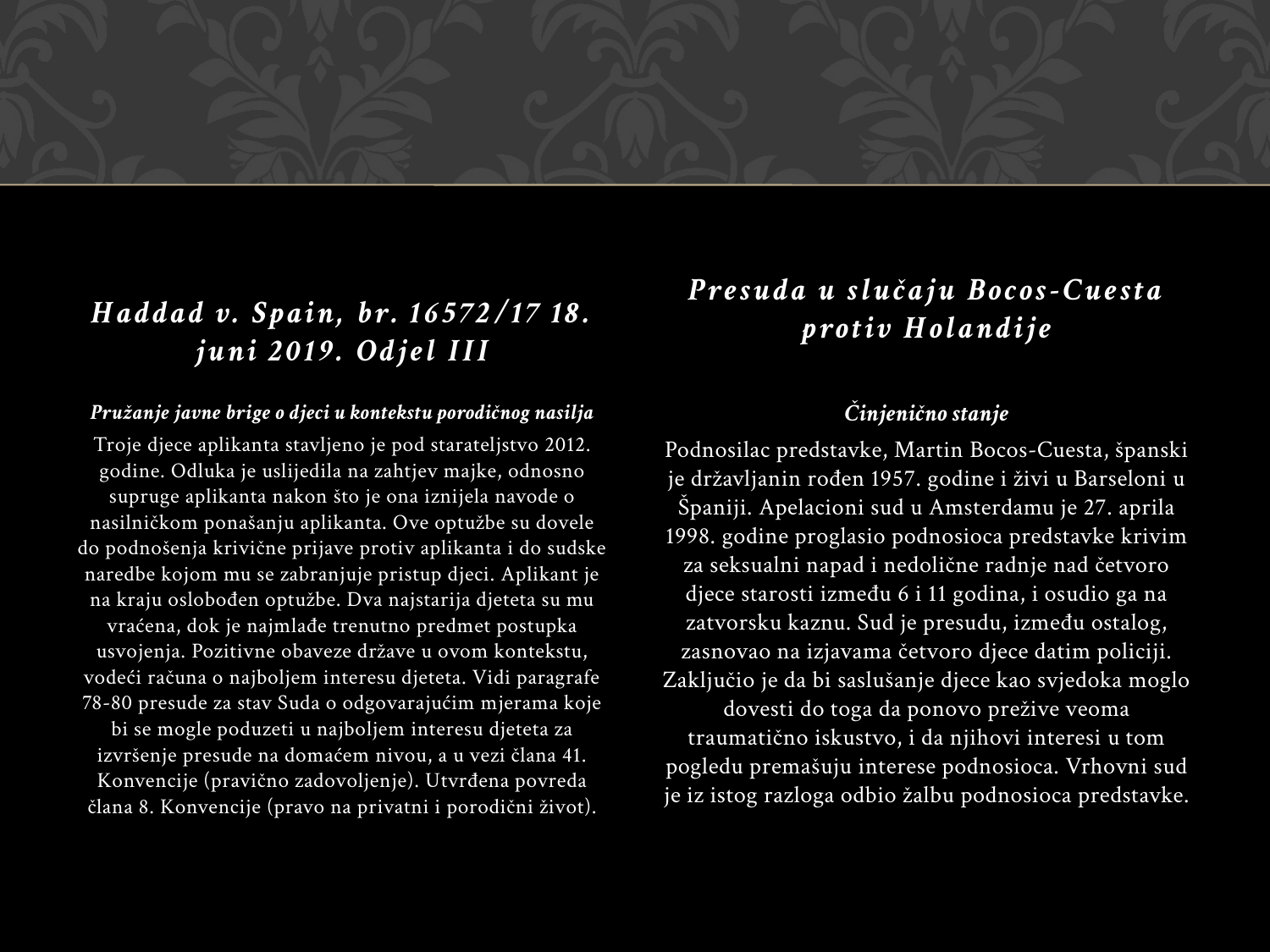

Haddad v. Spain, br. 16572/17 18. juni 2019. Odjel III
Presuda u slučaju Bocos-Cuesta protiv Holandije

Činjenično stanje
Podnosilac predstavke, Martin Bocos-Cuesta, španski je državljanin rođen 1957. godine i živi u Barseloni u Španiji. Apelacioni sud u Amsterdamu je 27. aprila 1998. godine proglasio podnosioca predstavke krivim za seksualni napad i nedolične radnje nad četvoro djece starosti između 6 i 11 godina, i osudio ga na zatvorsku kaznu. Sud je presudu, između ostalog, zasnovao na izjavama četvoro djece datim policiji. Zaključio je da bi saslušanje djece kao svjedoka moglo dovesti do toga da ponovo prežive veoma traumatično iskustvo, i da njihovi interesi u tom pogledu premašuju interese podnosioca. Vrhovni sud je iz istog razloga odbio žalbu podnosioca predstavke.

Pružanje javne brige o djeci u kontekstu porodičnog nasilja
Troje djece aplikanta stavljeno je pod starateljstvo 2012. godine. Odluka je uslijedila na zahtjev majke, odnosno supruge aplikanta nakon što je ona iznijela navode o nasilničkom ponašanju aplikanta. Ove optužbe su dovele do podnošenja krivične prijave protiv aplikanta i do sudske naredbe kojom mu se zabranjuje pristup djeci. Aplikant je na kraju oslobođen optužbe. Dva najstarija djeteta su mu vraćena, dok je najmlađe trenutno predmet postupka usvojenja. Pozitivne obaveze države u ovom kontekstu, vodeći računa o najboljem interesu djeteta. Vidi paragrafe 78-80 presude za stav Suda o odgovarajućim mjerama koje bi se mogle poduzeti u najboljem interesu djeteta za izvršenje presude na domaćem nivou, a u vezi člana 41. Konvencije (pravično zadovoljenje). Utvrđena povreda člana 8. Konvencije (pravo na privatni i porodični život).